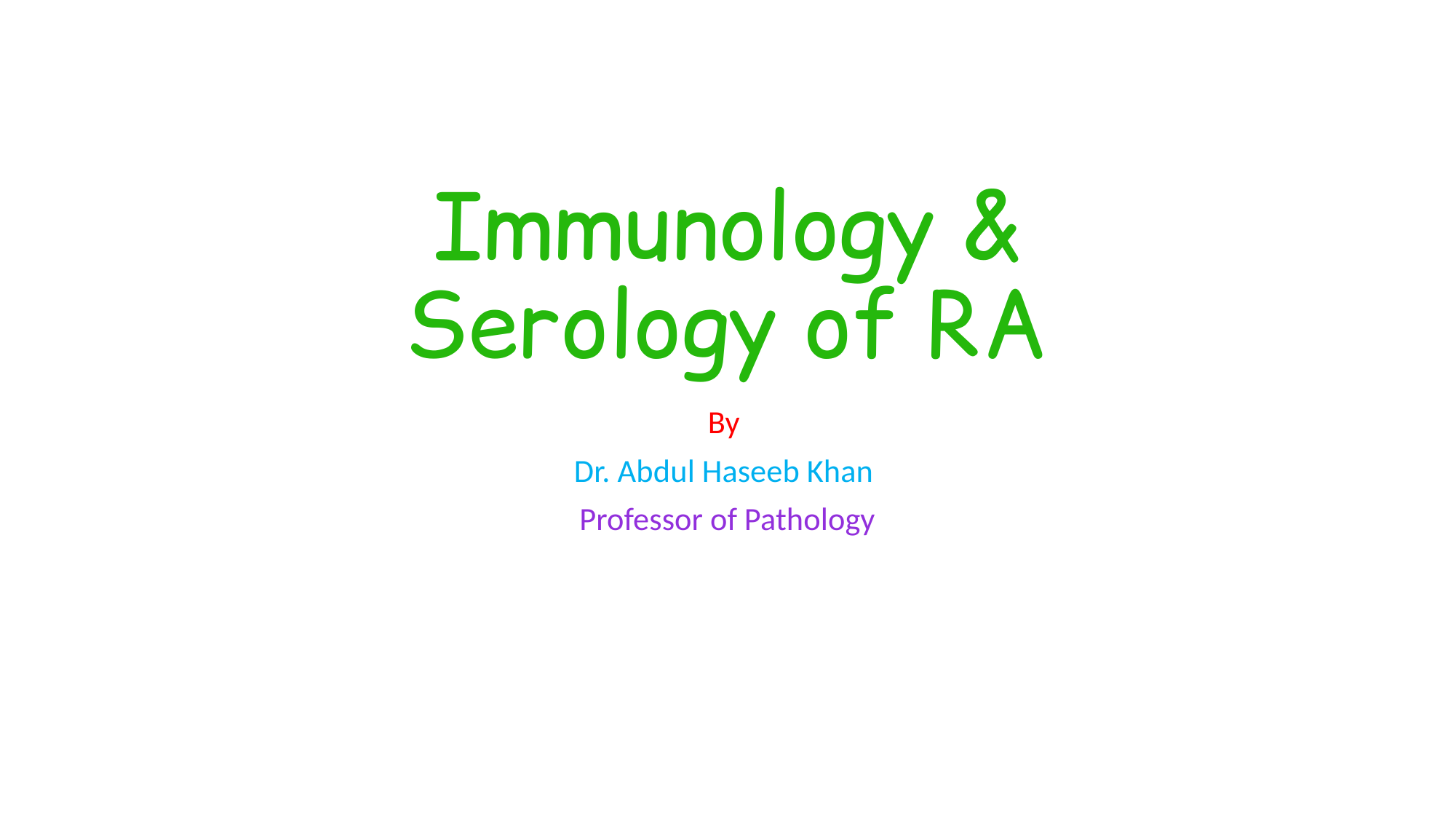

# Immunology & Serology of RA
By
Dr. Abdul Haseeb Khan
Professor of Pathology